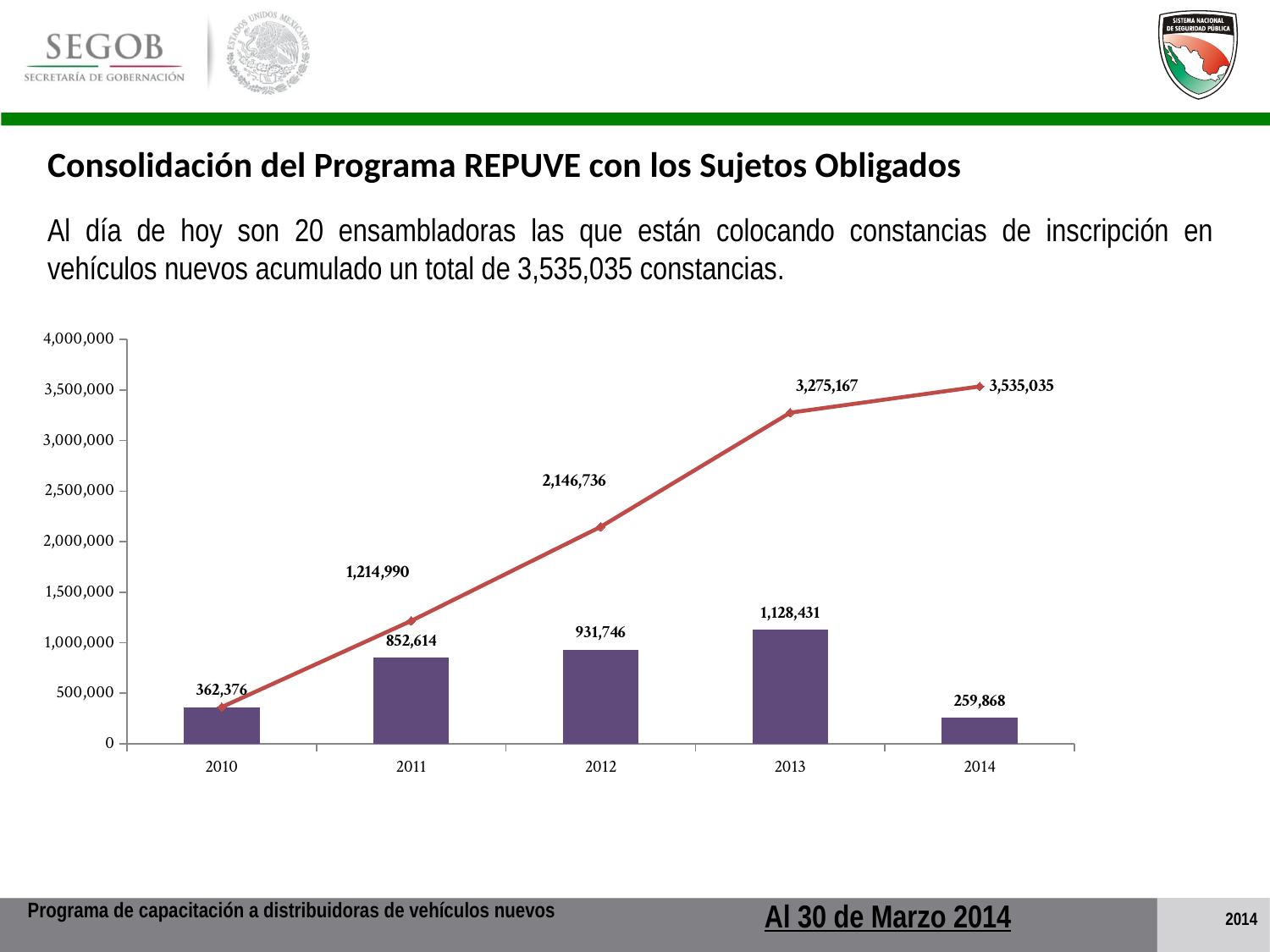

Constancia de Inscripción
Consolidación del Programa REPUVE con los Sujetos Obligados
Al día de hoy son 20 ensambladoras las que están colocando constancias de inscripción en vehículos nuevos acumulado un total de 3,535,035 constancias.

### Chart

| Category |  |  |
|---|---|---|
| 2010.0 | 362376.0 | 362376.0 |
| 2011.0 | 852614.0 | 1214990.0 |
| 2012.0 | 931746.0 | 2146736.0 |
| 2013.0 | 1128431.0 | 3275167.0 |
| 2014.0 | 259868.0 | 3535035.0 |
Al 30 de Marzo 2014